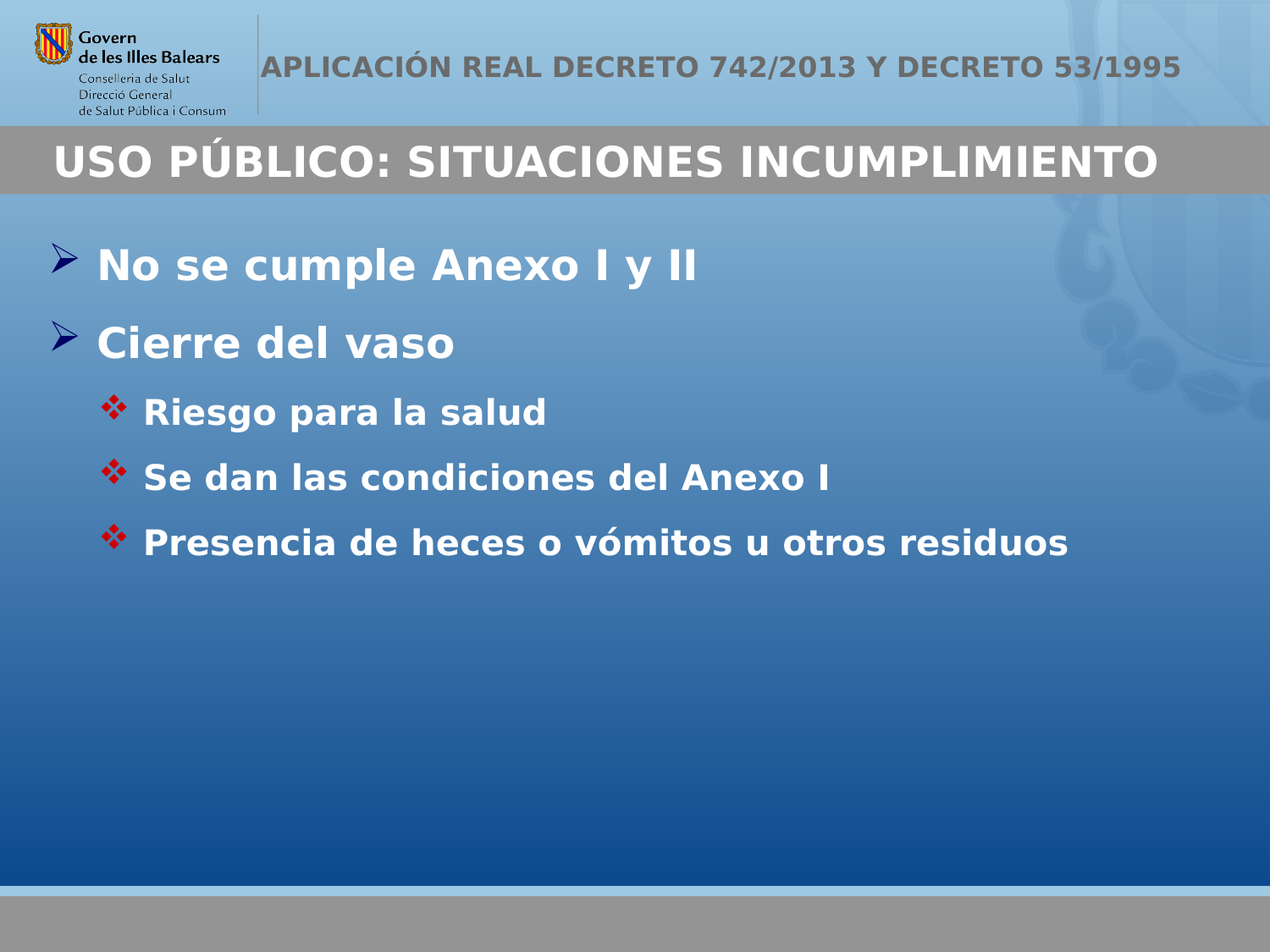

# USO PÚBLICO: SITUACIONES INCUMPLIMIENTO
 No se cumple Anexo I y II
 Cierre del vaso
 Riesgo para la salud
 Se dan las condiciones del Anexo I
 Presencia de heces o vómitos u otros residuos